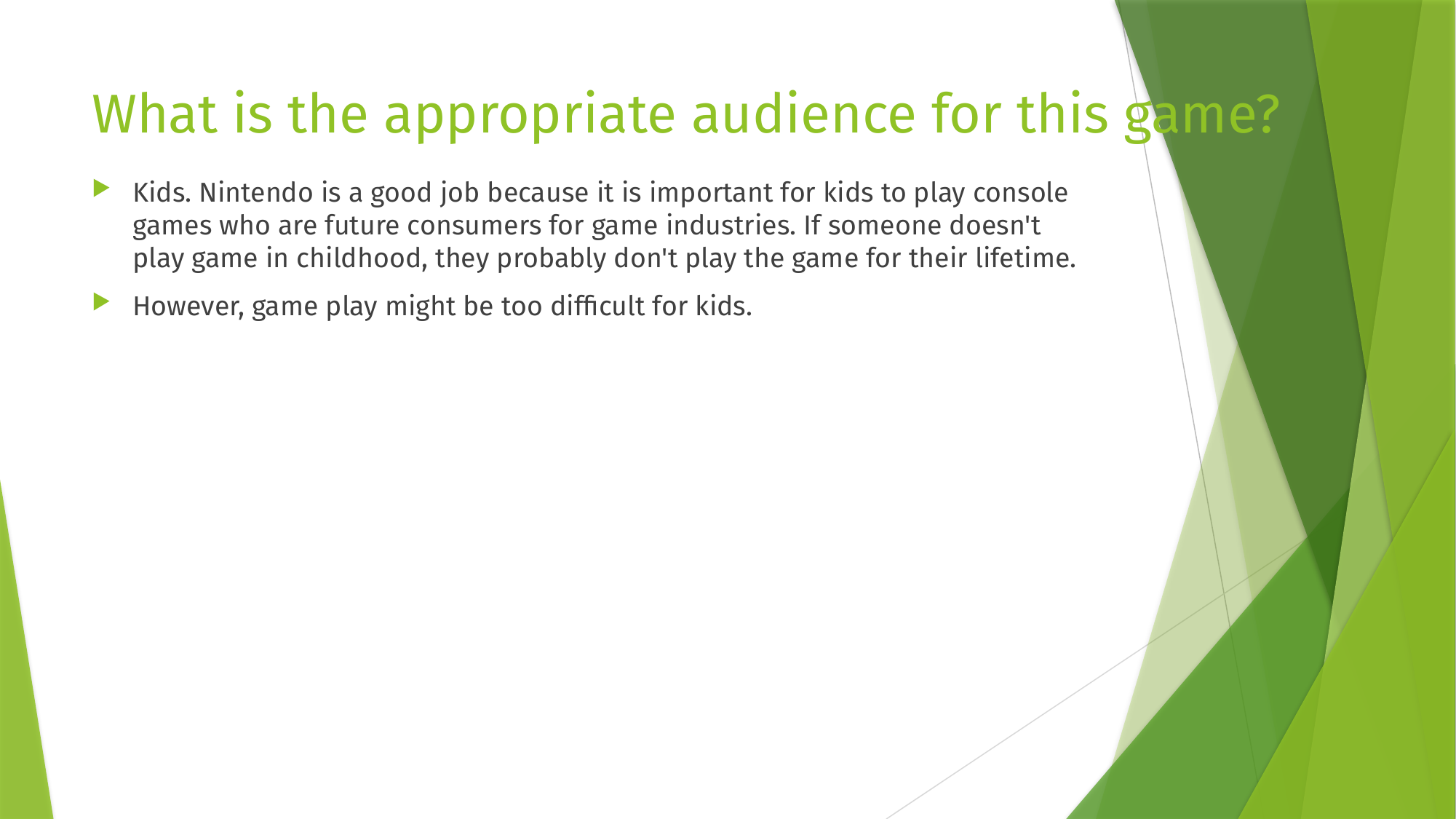

# What is the appropriate audience for this game?
Kids. Nintendo is a good job because it is important for kids to play console games who are future consumers for game industries. If someone doesn't play game in childhood, they probably don't play the game for their lifetime.
However, game play might be too difficult for kids.